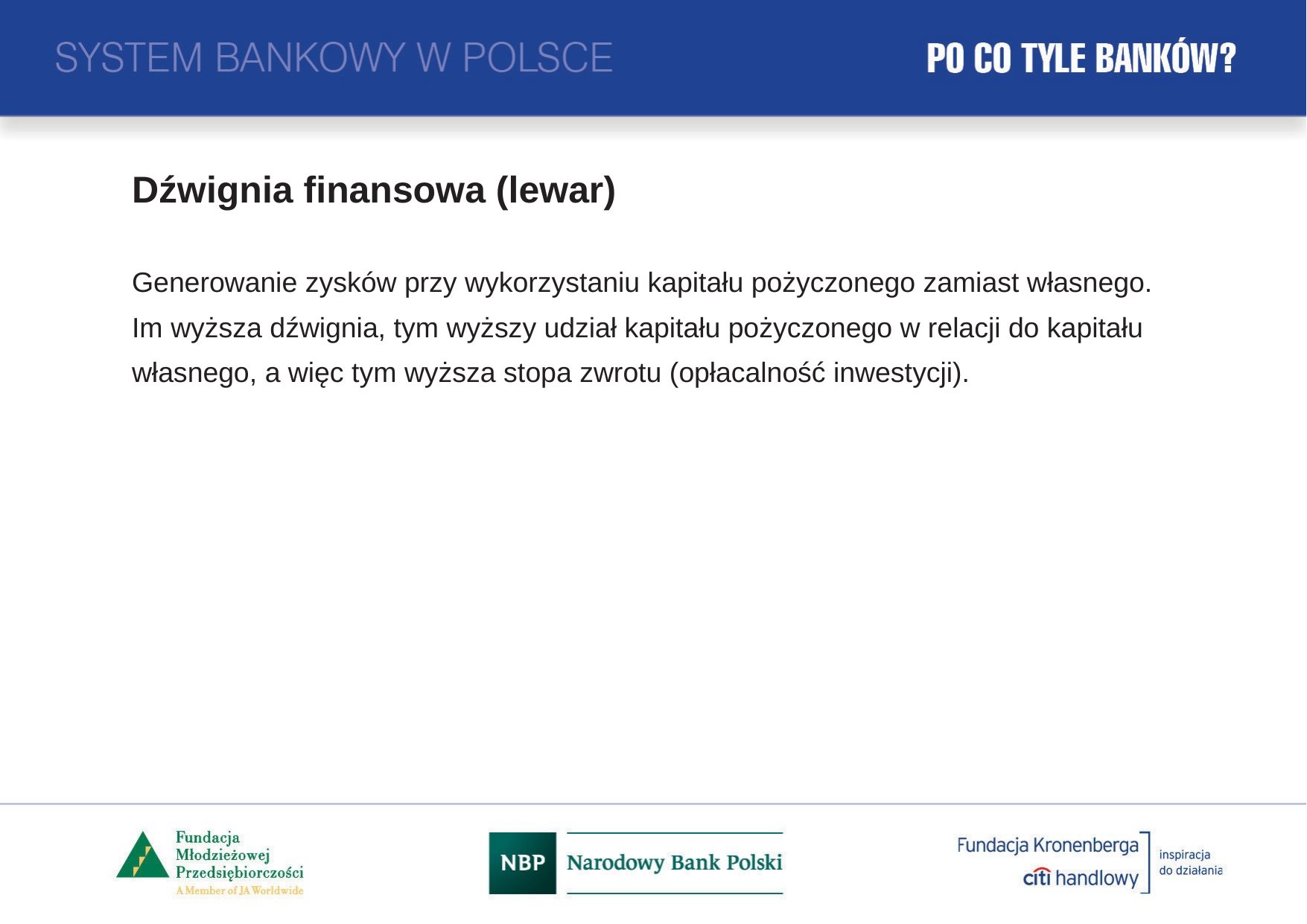

# Dźwignia finansowa (lewar)
Generowanie zysków przy wykorzystaniu kapitału pożyczonego zamiast własnego. Im wyższa dźwignia, tym wyższy udział kapitału pożyczonego w relacji do kapitału własnego, a więc tym wyższa stopa zwrotu (opłacalność inwestycji).